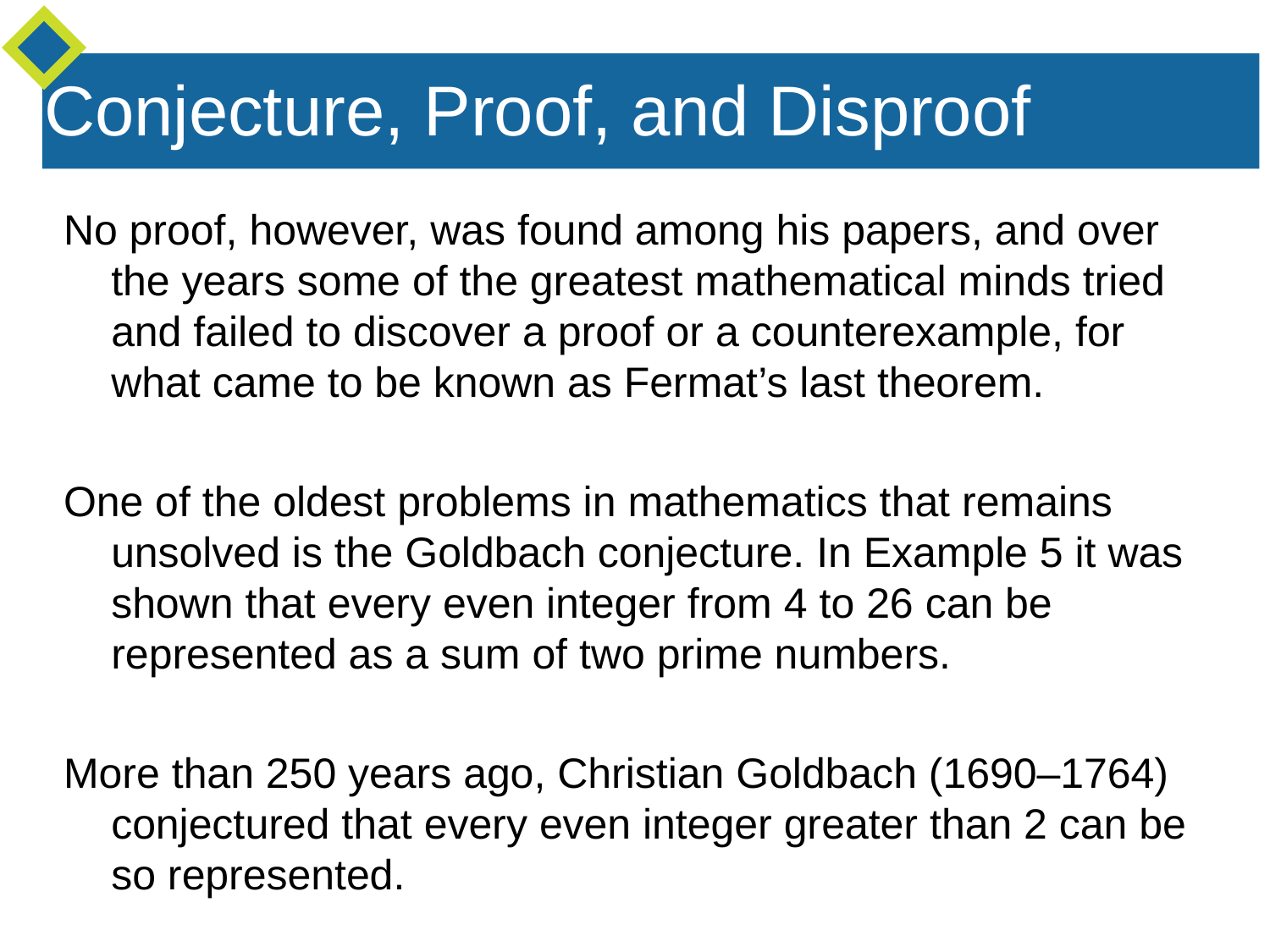

Conjecture, Proof, and Disproof
No proof, however, was found among his papers, and over the years some of the greatest mathematical minds tried and failed to discover a proof or a counterexample, for what came to be known as Fermat’s last theorem.

One of the oldest problems in mathematics that remains unsolved is the Goldbach conjecture. In Example 5 it was shown that every even integer from 4 to 26 can be represented as a sum of two prime numbers.

More than 250 years ago, Christian Goldbach (1690–1764) conjectured that every even integer greater than 2 can be so represented.